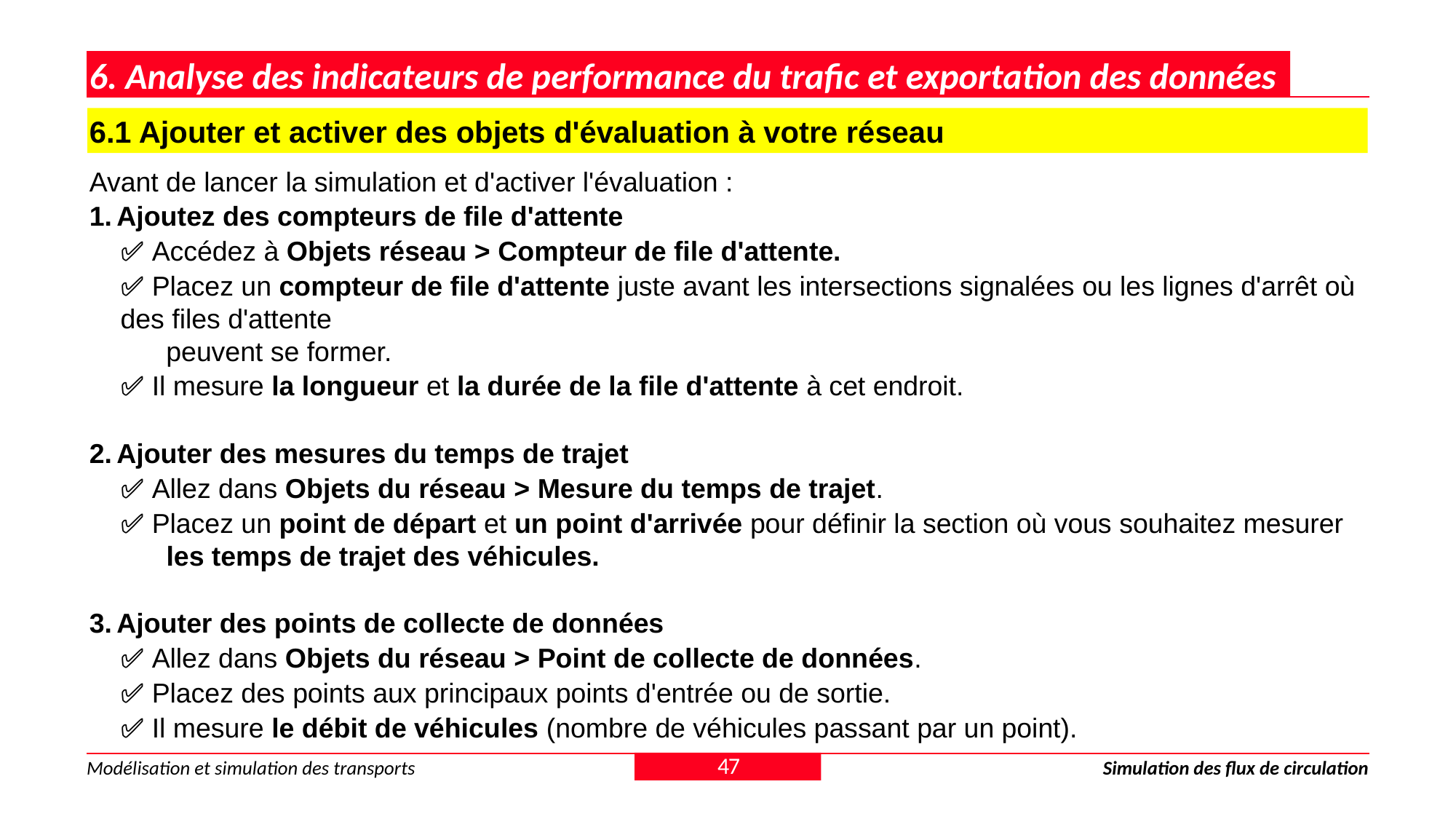

6. Analyse des indicateurs de performance du trafic et exportation des données
6.1 Ajouter et activer des objets d'évaluation à votre réseau
Avant de lancer la simulation et d'activer l'évaluation :
Ajoutez des compteurs de file d'attente
✅ Accédez à Objets réseau > Compteur de file d'attente.
✅ Placez un compteur de file d'attente juste avant les intersections signalées ou les lignes d'arrêt où des files d'attente
      peuvent se former.
✅ Il mesure la longueur et la durée de la file d'attente à cet endroit.
Ajouter des mesures du temps de trajet
✅ Allez dans Objets du réseau > Mesure du temps de trajet.
✅ Placez un point de départ et un point d'arrivée pour définir la section où vous souhaitez mesurer
      les temps de trajet des véhicules.
Ajouter des points de collecte de données
✅ Allez dans Objets du réseau > Point de collecte de données.
✅ Placez des points aux principaux points d'entrée ou de sortie.
✅ Il mesure le débit de véhicules (nombre de véhicules passant par un point).